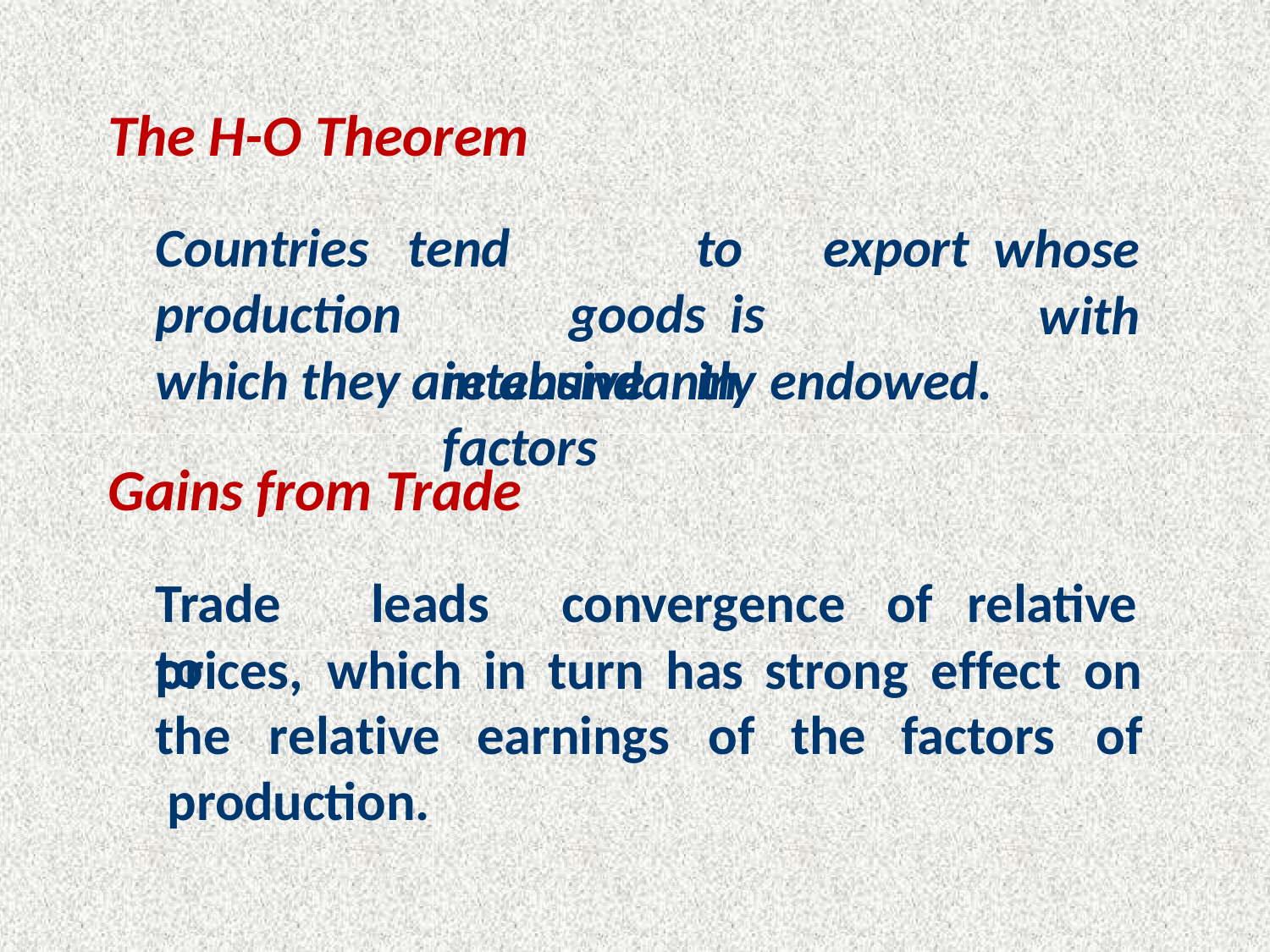

# The H-O Theorem
Countries  production
tend		to	export	goods  is	intensive	in		factors
whose
with
which they are abundantly endowed.
Gains from Trade
Trade	leads	to
convergence	of
relative
prices,	which	in	turn	has	strong	effect	on
the	relative  production.
earnings	of	the
factors	of